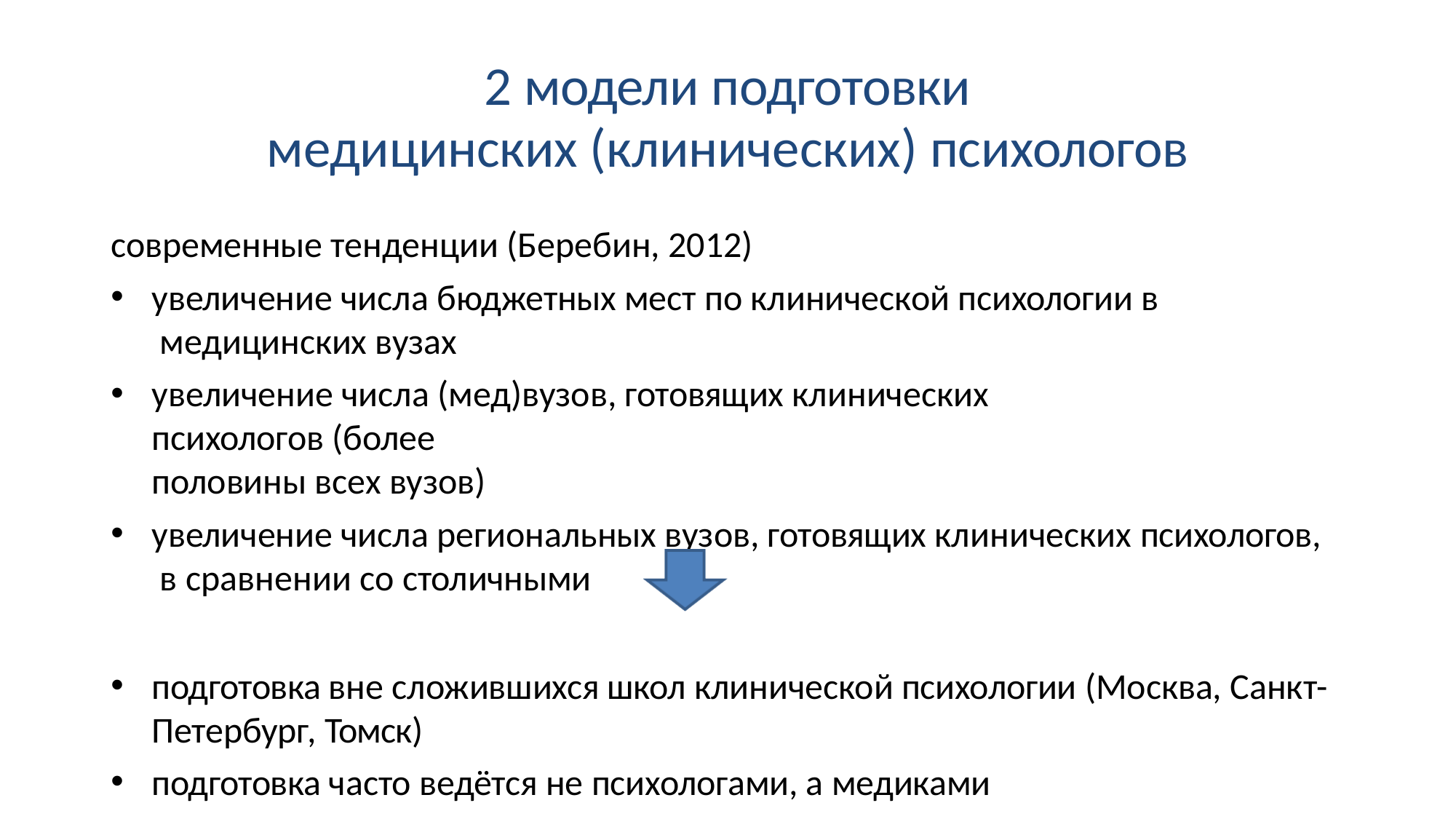

# 2 модели подготовки
медицинских (клинических) психологов
современные тенденции (Беребин, 2012)
увеличение числа бюджетных мест по клинической психологии в  медицинских вузах
увеличение числа (мед)вузов, готовящих клинических психологов (более
половины всех вузов)
увеличение числа региональных вузов, готовящих клинических психологов,  в сравнении со столичными

подготовка вне сложившихся школ клинической психологии (Москва, Санкт-  Петербург, Томск)
подготовка часто ведётся не психологами, а медиками